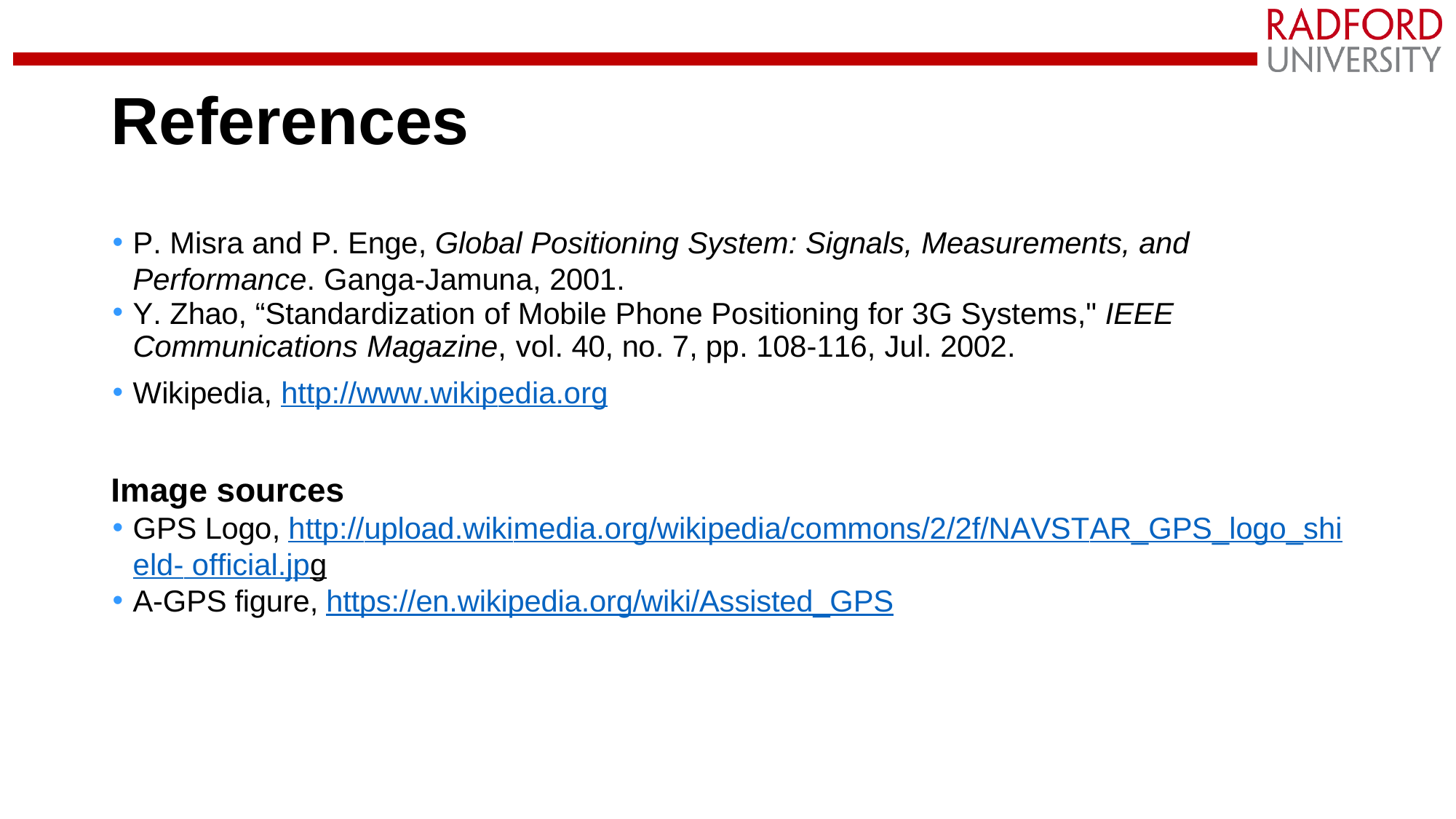

# References
P. Misra and P. Enge, Global Positioning System: Signals, Measurements, and Performance. Ganga-Jamuna, 2001.
Y. Zhao, “Standardization of Mobile Phone Positioning for 3G Systems," IEEE Communications Magazine, vol. 40, no. 7, pp. 108-116, Jul. 2002.
Wikipedia, http://www.wikipedia.org

Image sources
GPS Logo, http://upload.wikimedia.org/wikipedia/commons/2/2f/NAVSTAR_GPS_logo_shield- official.jpg
A-GPS figure, https://en.wikipedia.org/wiki/Assisted_GPS